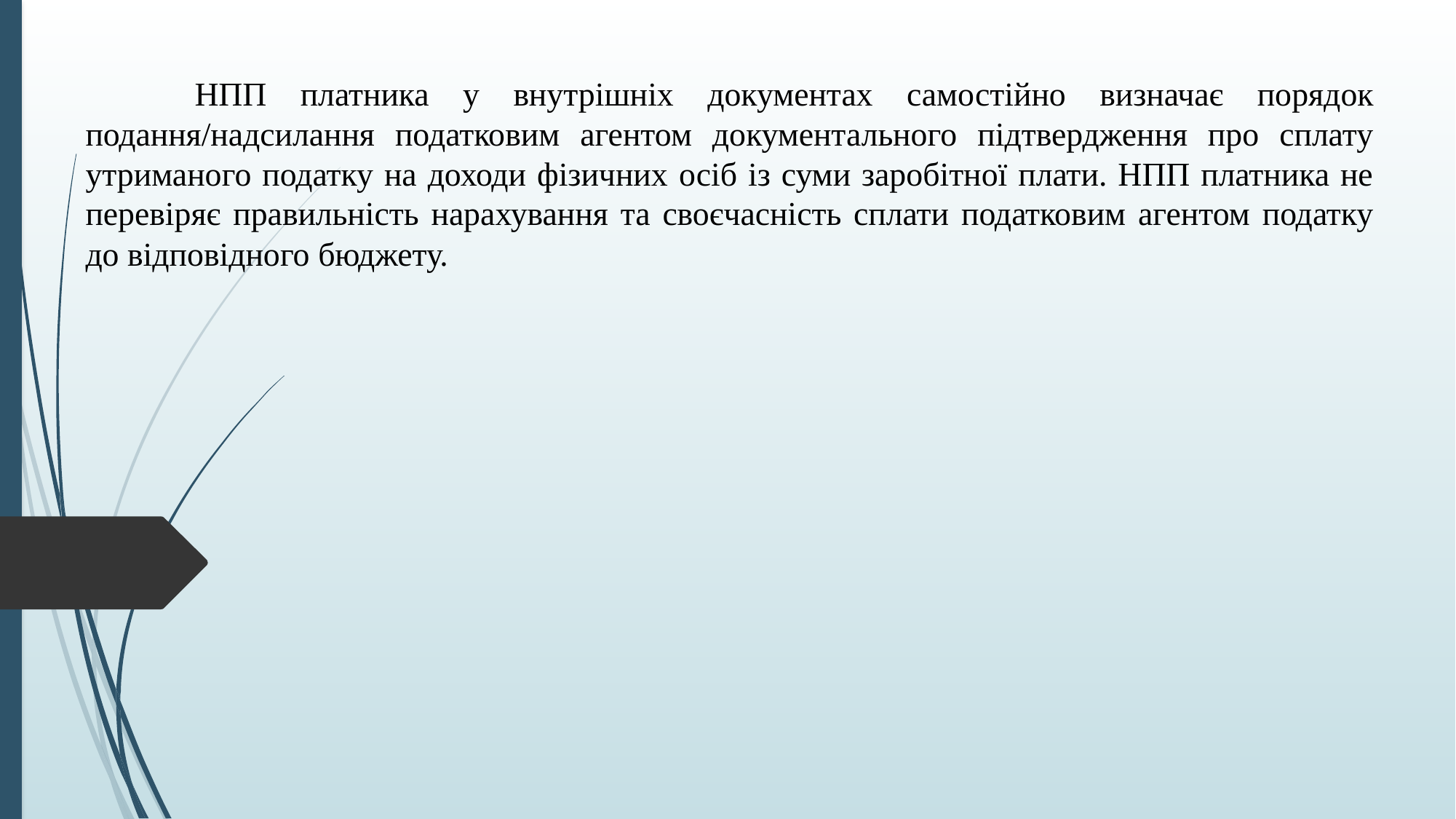

НПП платника у внутрішніх документах самостійно визначає порядок подання/надсилання податковим агентом документального підтвердження про сплату утриманого податку на доходи фізичних осіб із суми заробітної плати. НПП платника не перевіряє правильність нарахування та своєчасність сплати податковим агентом податку до відповідного бюджету.